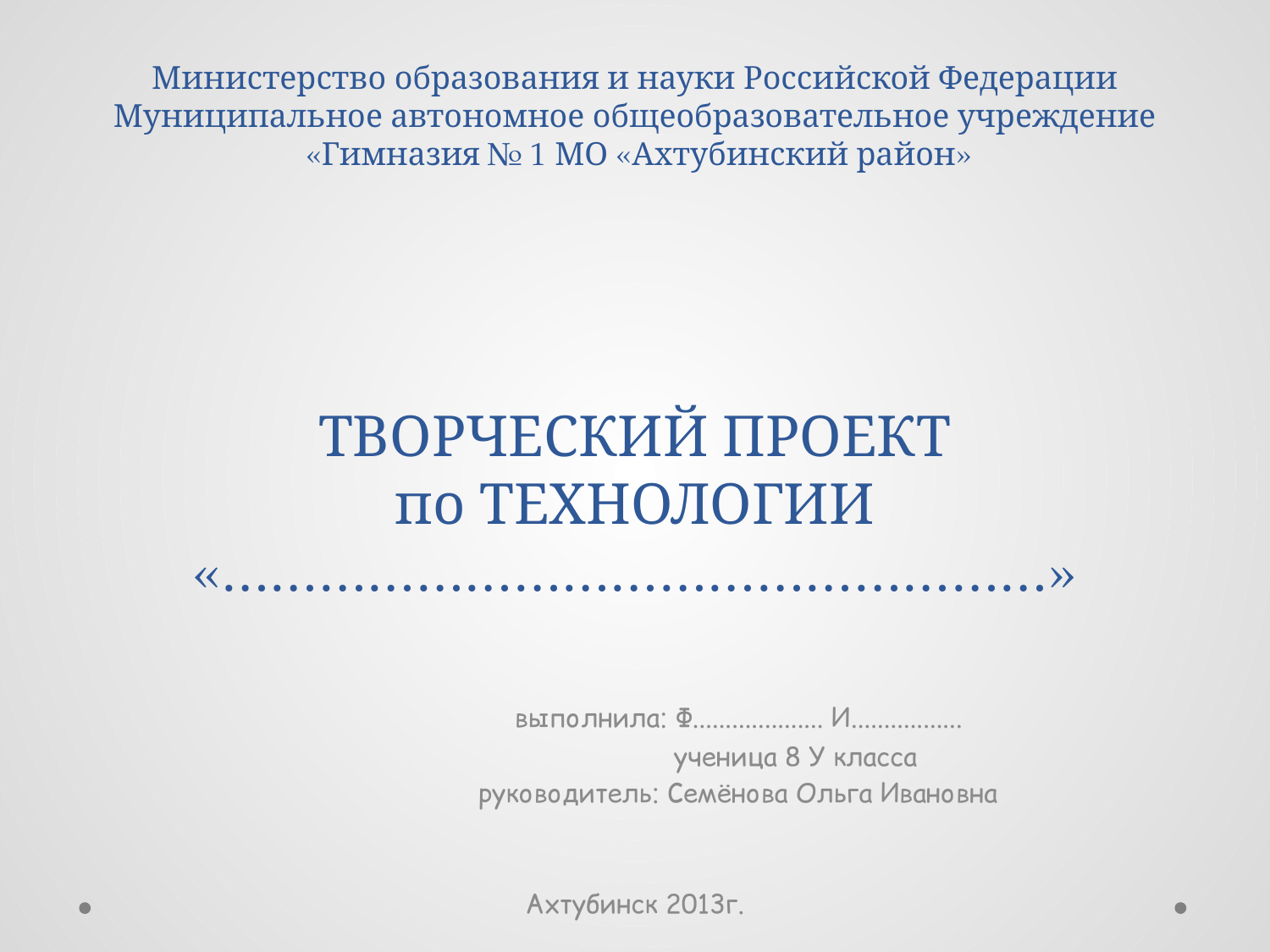

# Министерство образования и науки Российской Федерации Муниципальное автономное общеобразовательное учреждение «Гимназия № 1 МО «Ахтубинский район» ТВОРЧЕСКИЙ ПРОЕКТ по ТЕХНОЛОГИИ «……………………………………………»
                                                выполнила: Ф.................... И.................
                                                                                ученица 8 У класса
                                                       руководитель: Семёнова Ольга Ивановна

Ахтубинск 2013г.